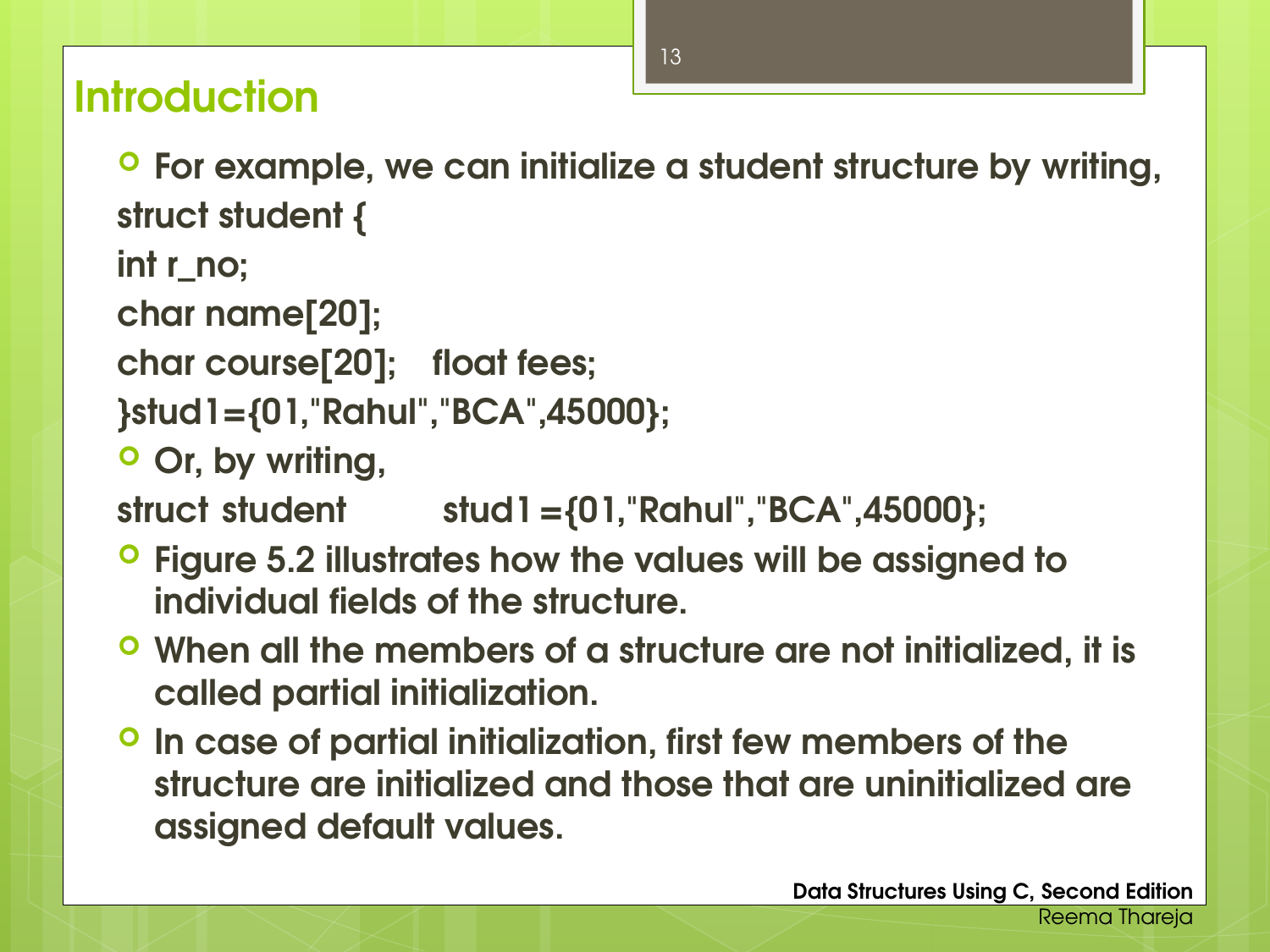

13
# Introduction
For example, we can initialize a student structure by writing,
	struct student {
		int r_no;
		char name[20];
		char course[20]; 						float fees;
	}stud1={01,"Rahul","BCA",45000};
Or, by writing,
	struct	student	 stud1	={01,"Rahul","BCA",45000};
Figure 5.2 illustrates how the values will be assigned to individual fields of the structure.
When all the members of a structure are not initialized, it is called partial initialization.
In case of partial initialization, first few members of the structure are initialized and those that are uninitialized are assigned default values.
Data Structures Using C, Second Edition
Reema Thareja